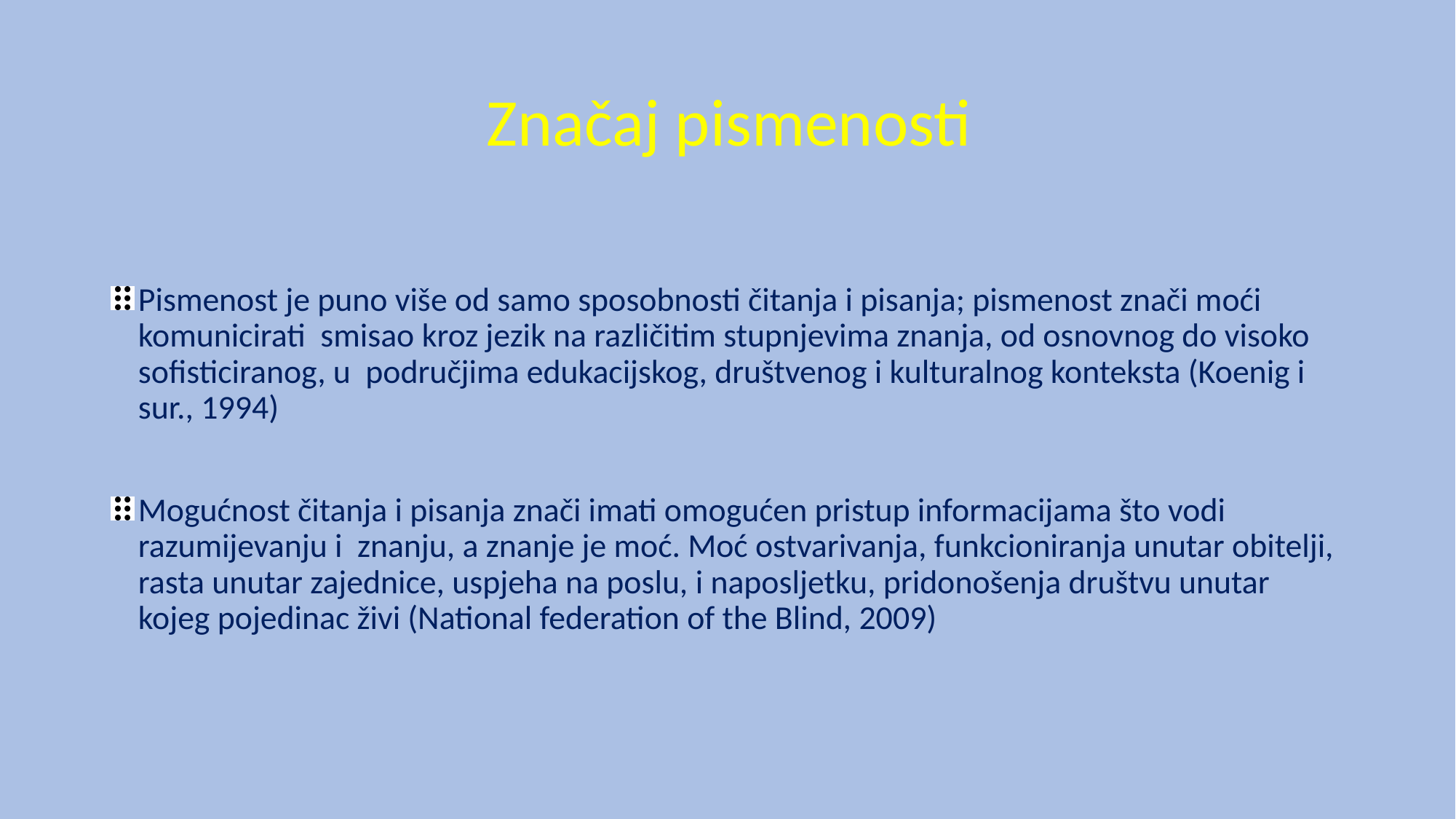

# Značaj pismenosti

Pismenost je puno više od samo sposobnosti čitanja i pisanja; pismenost znači moći komunicirati  smisao kroz jezik na različitim stupnjevima znanja, od osnovnog do visoko sofisticiranog, u  područjima edukacijskog, društvenog i kulturalnog konteksta (Koenig i sur., 1994)

Mogućnost čitanja i pisanja znači imati omogućen pristup informacijama što vodi razumijevanju i  znanju, a znanje je moć. Moć ostvarivanja, funkcioniranja unutar obitelji, rasta unutar zajednice, uspjeha na poslu, i naposljetku, pridonošenja društvu unutar kojeg pojedinac živi (National federation of the Blind, 2009)